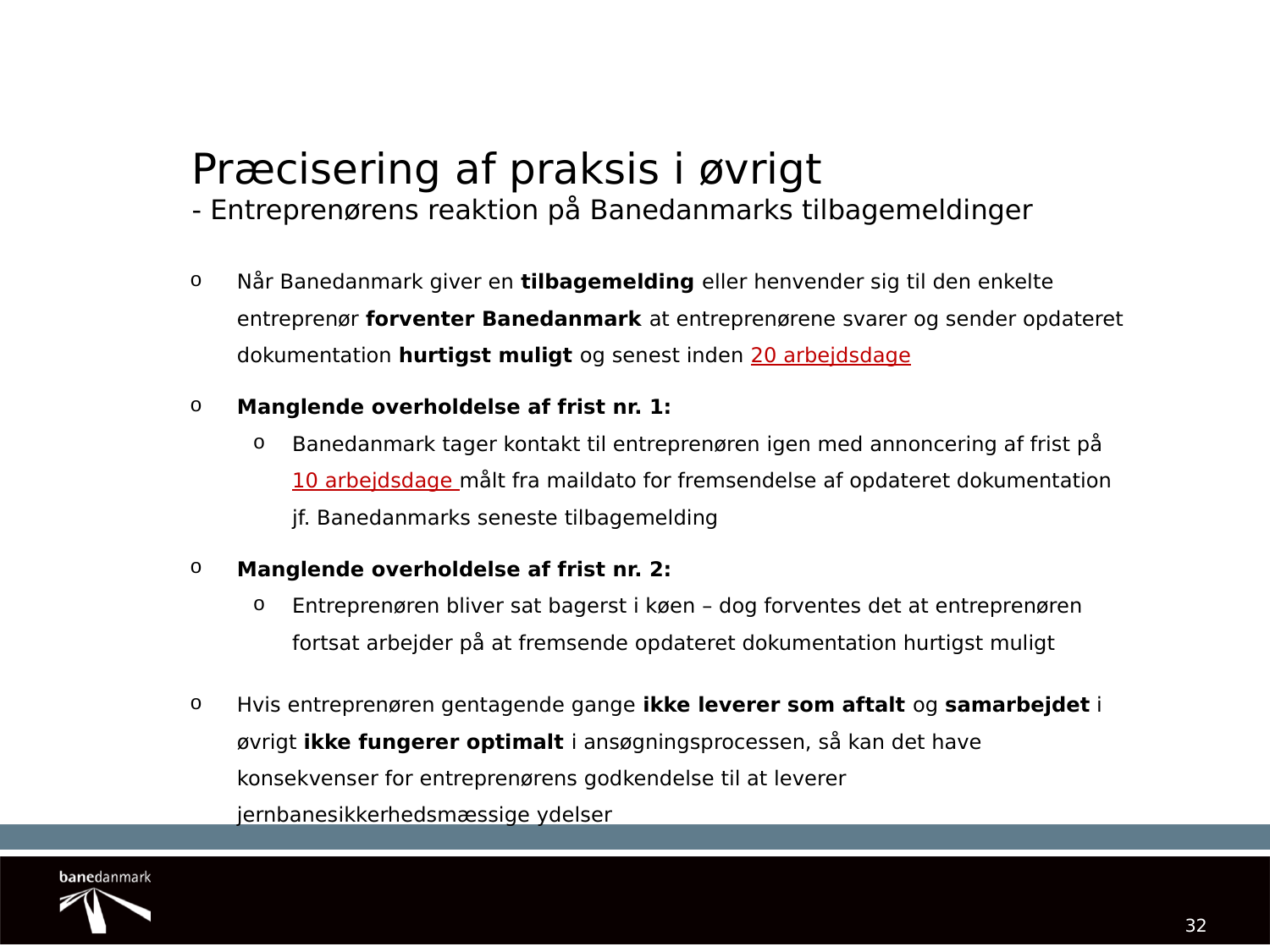

# Præcisering af praksis i øvrigt - Entreprenørens reaktion på Banedanmarks tilbagemeldinger
Når Banedanmark giver en tilbagemelding eller henvender sig til den enkelte entreprenør forventer Banedanmark at entreprenørene svarer og sender opdateret dokumentation hurtigst muligt og senest inden 20 arbejdsdage

Manglende overholdelse af frist nr. 1:
Banedanmark tager kontakt til entreprenøren igen med annoncering af frist på 10 arbejdsdage målt fra maildato for fremsendelse af opdateret dokumentation jf. Banedanmarks seneste tilbagemelding

Manglende overholdelse af frist nr. 2:
Entreprenøren bliver sat bagerst i køen – dog forventes det at entreprenøren fortsat arbejder på at fremsende opdateret dokumentation hurtigst muligt

Hvis entreprenøren gentagende gange ikke leverer som aftalt og samarbejdet i øvrigt ikke fungerer optimalt i ansøgningsprocessen, så kan det have konsekvenser for entreprenørens godkendelse til at leverer jernbanesikkerhedsmæssige ydelser